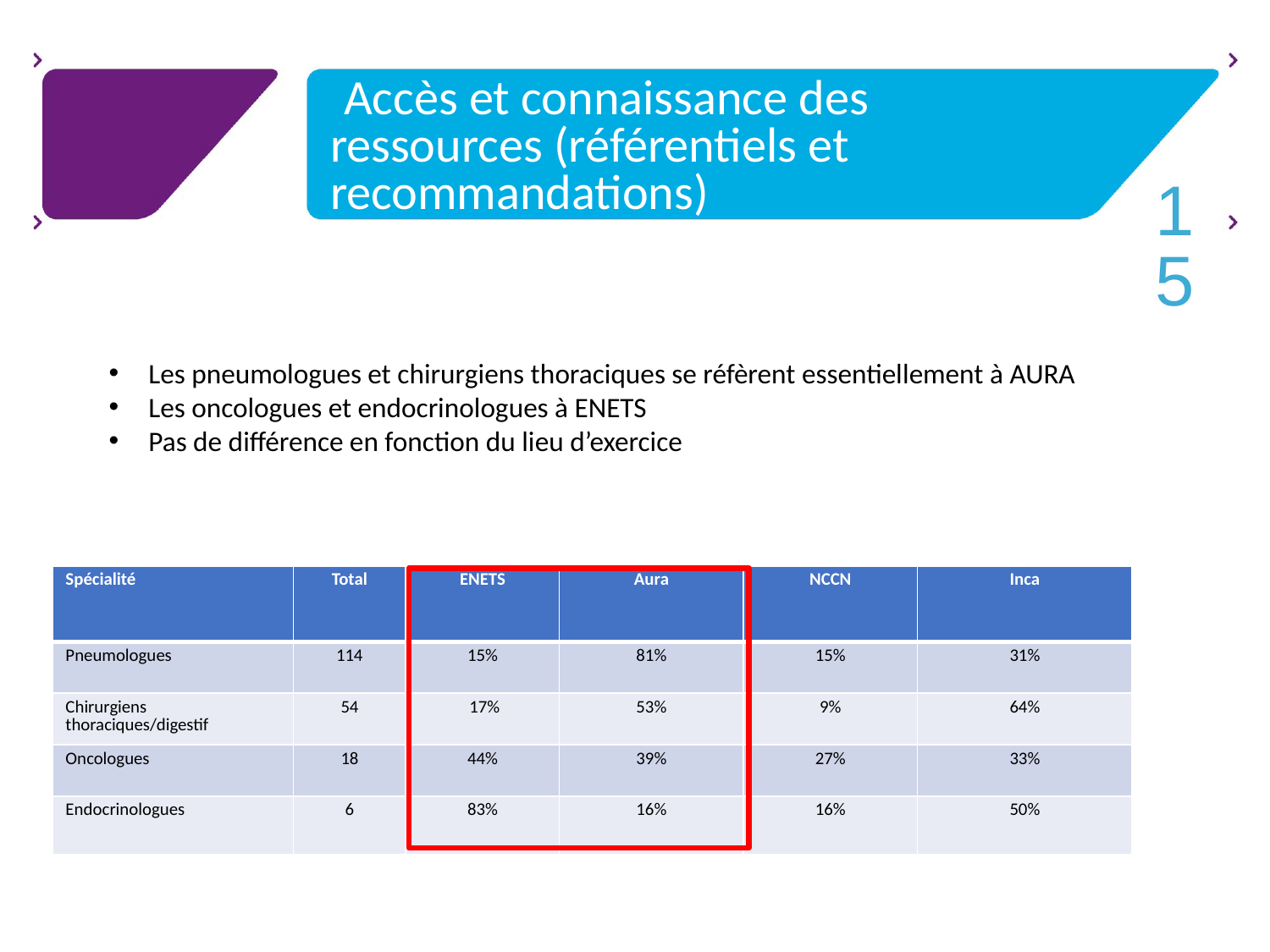

# Accès et connaissance des ressources (référentiels et recommandations)

Les pneumologues et chirurgiens thoraciques se réfèrent essentiellement à AURA
Les oncologues et endocrinologues à ENETS
Pas de différence en fonction du lieu d’exercice
| Spécialité | Total | ENETS | Aura | NCCN | Inca |
| --- | --- | --- | --- | --- | --- |
| Pneumologues | 114 | 15% | 81% | 15% | 31% |
| Chirurgiens thoraciques/digestif | 54 | 17% | 53% | 9% | 64% |
| Oncologues | 18 | 44% | 39% | 27% | 33% |
| Endocrinologues | 6 | 83% | 16% | 16% | 50% |